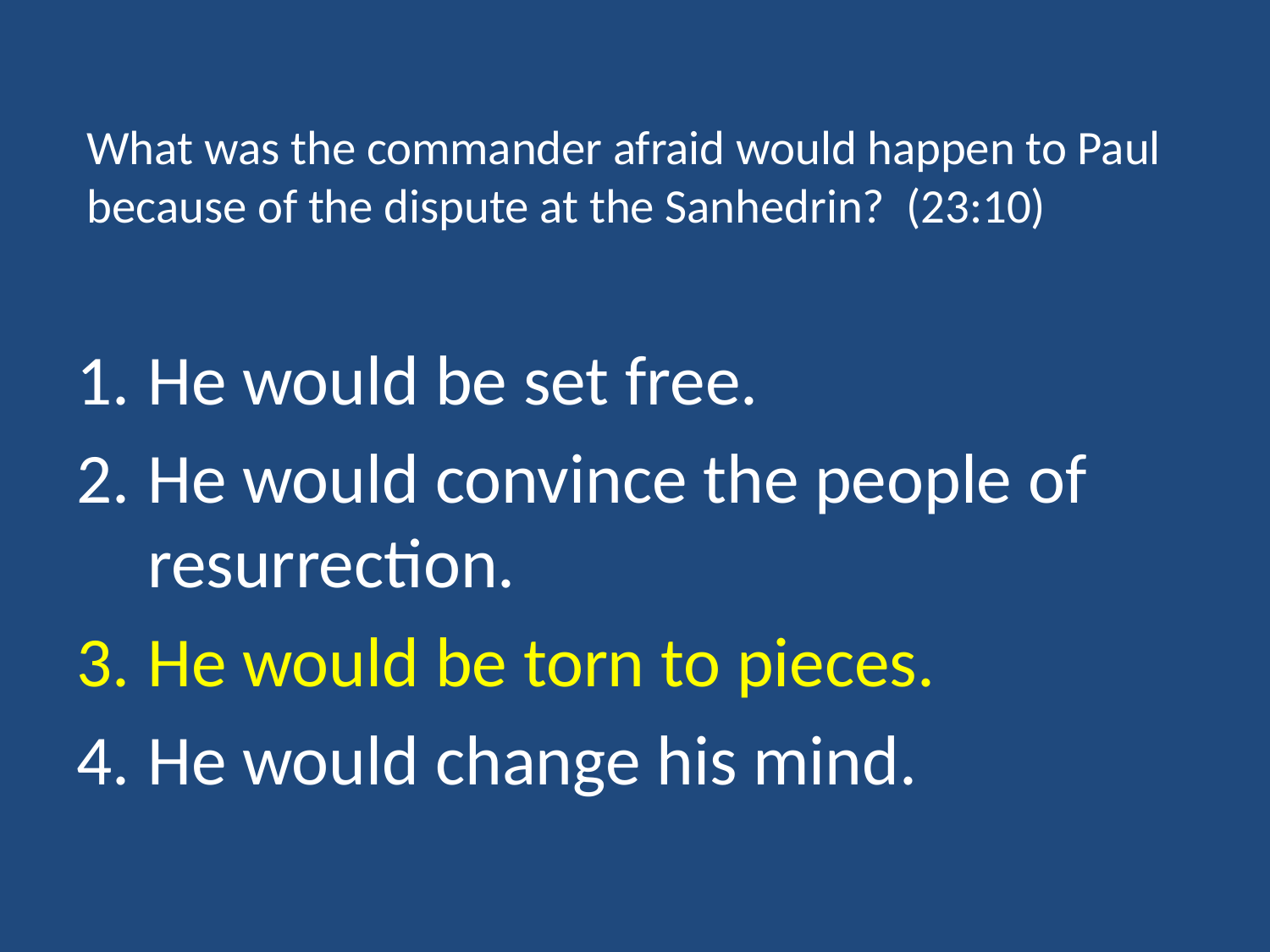

# What was the commander afraid would happen to Paul because of the dispute at the Sanhedrin?  (23:10)
He would be set free.
He would convince the people of resurrection.
He would be torn to pieces.
He would change his mind.